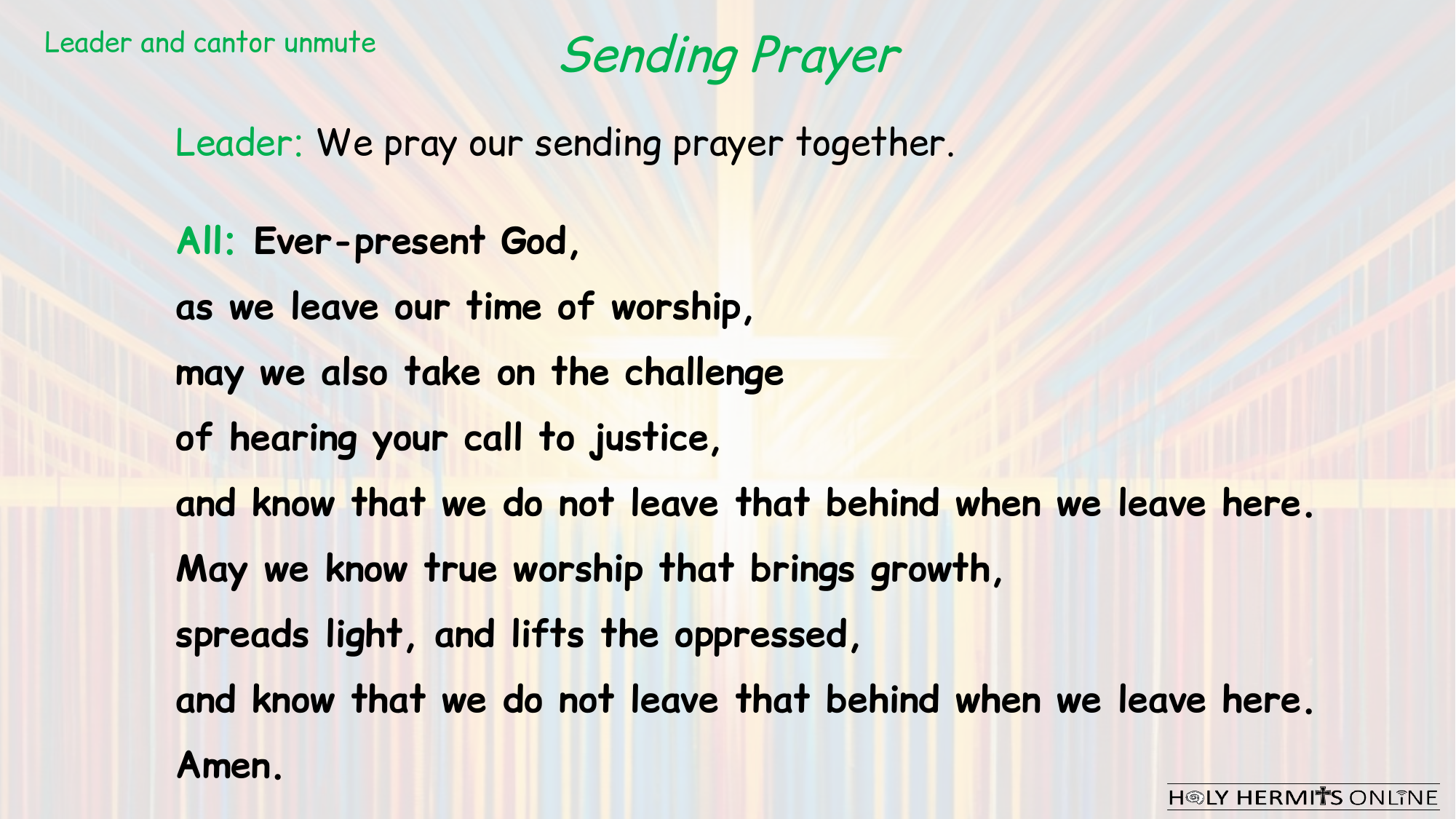

Sending Prayer
Leader and cantor unmute
Leader: We pray our sending prayer together.

All: Ever-present God,
as we leave our time of worship,
may we also take on the challenge
of hearing your call to justice,
and know that we do not leave that behind when we leave here.
May we know true worship that brings growth,
spreads light, and lifts the oppressed,
and know that we do not leave that behind when we leave here.
Amen.